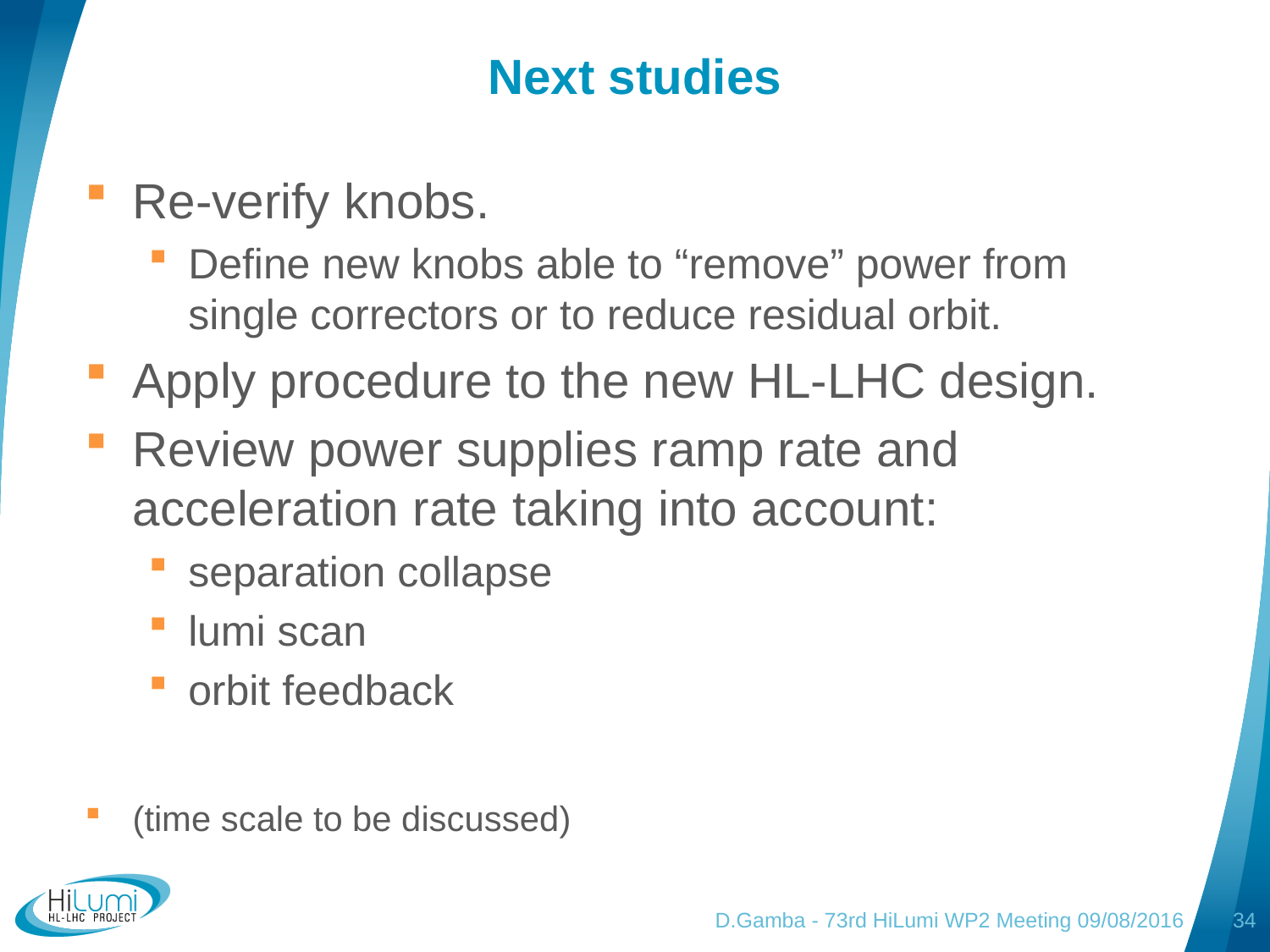

# Next studies
Re-verify knobs.
Define new knobs able to “remove” power from single correctors or to reduce residual orbit.
Apply procedure to the new HL-LHC design.
Review power supplies ramp rate and acceleration rate taking into account:
separation collapse
lumi scan
orbit feedback

(time scale to be discussed)

D.Gamba - 73rd HiLumi WP2 Meeting 09/08/2016
34